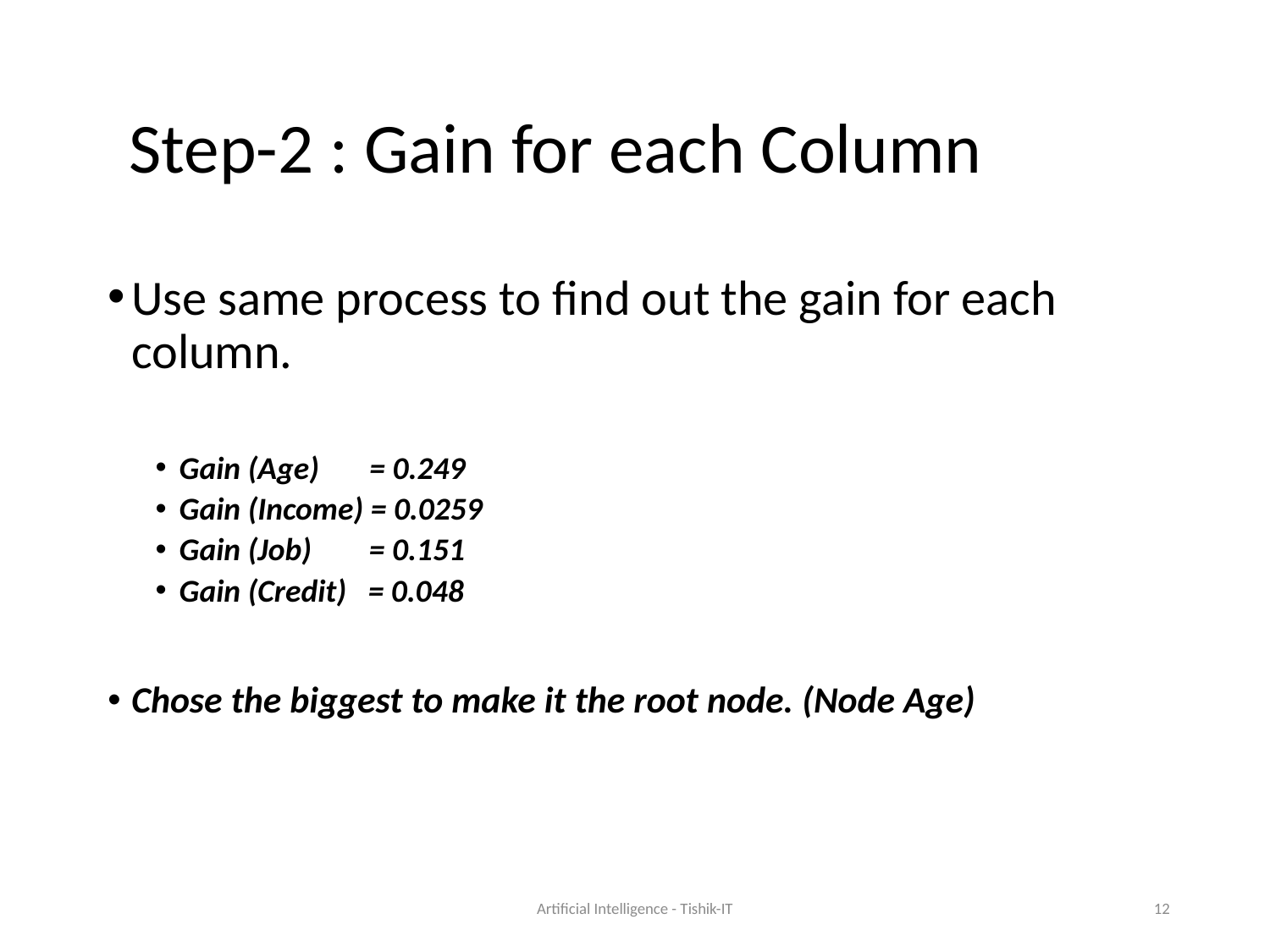

# Step-2 : Gain for each Column

Use same process to find out the gain for each column.

Gain (Age)       = 0.249
Gain (Income) = 0.0259
Gain (Job)        = 0.151
Gain (Credit)   = 0.048

Chose the biggest to make it the root node. (Node Age)

Artificial Intelligence - Tishik-IT
12